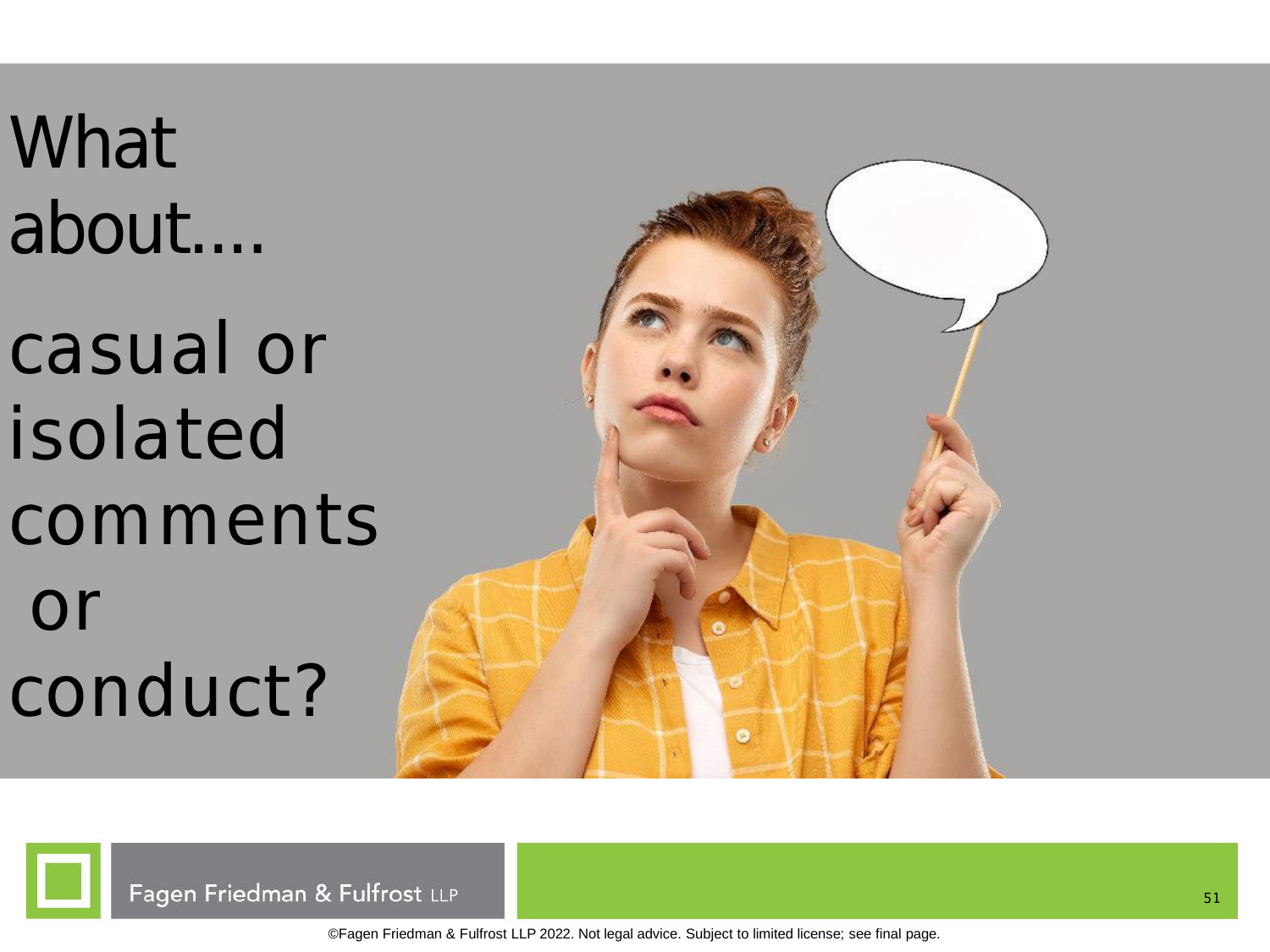

What  about….
casual or  isolated  comments  or  conduct?
51
©Fagen Friedman & Fulfrost LLP 2022. Not legal advice. Subject to limited license; see final page.